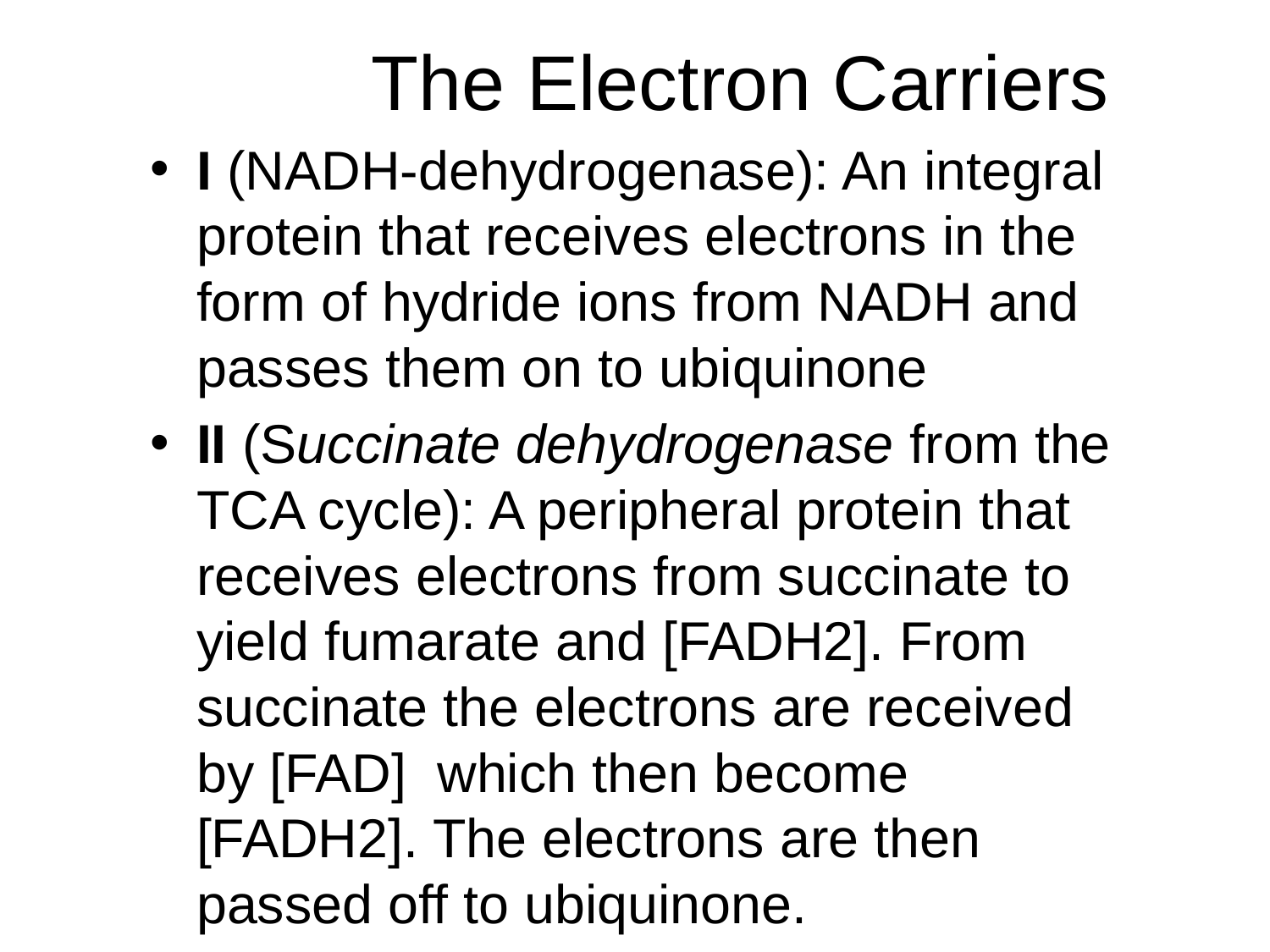

# The Electron Carriers
I (NADH-dehydrogenase): An integral protein that receives electrons in the form of hydride ions from NADH and passes them on to ubiquinone
II (Succinate dehydrogenase from the TCA cycle): A peripheral protein that receives electrons from succinate to yield fumarate and [FADH2]. From succinate the electrons are received by [FAD]  which then become [FADH2]. The electrons are then passed off to ubiquinone.